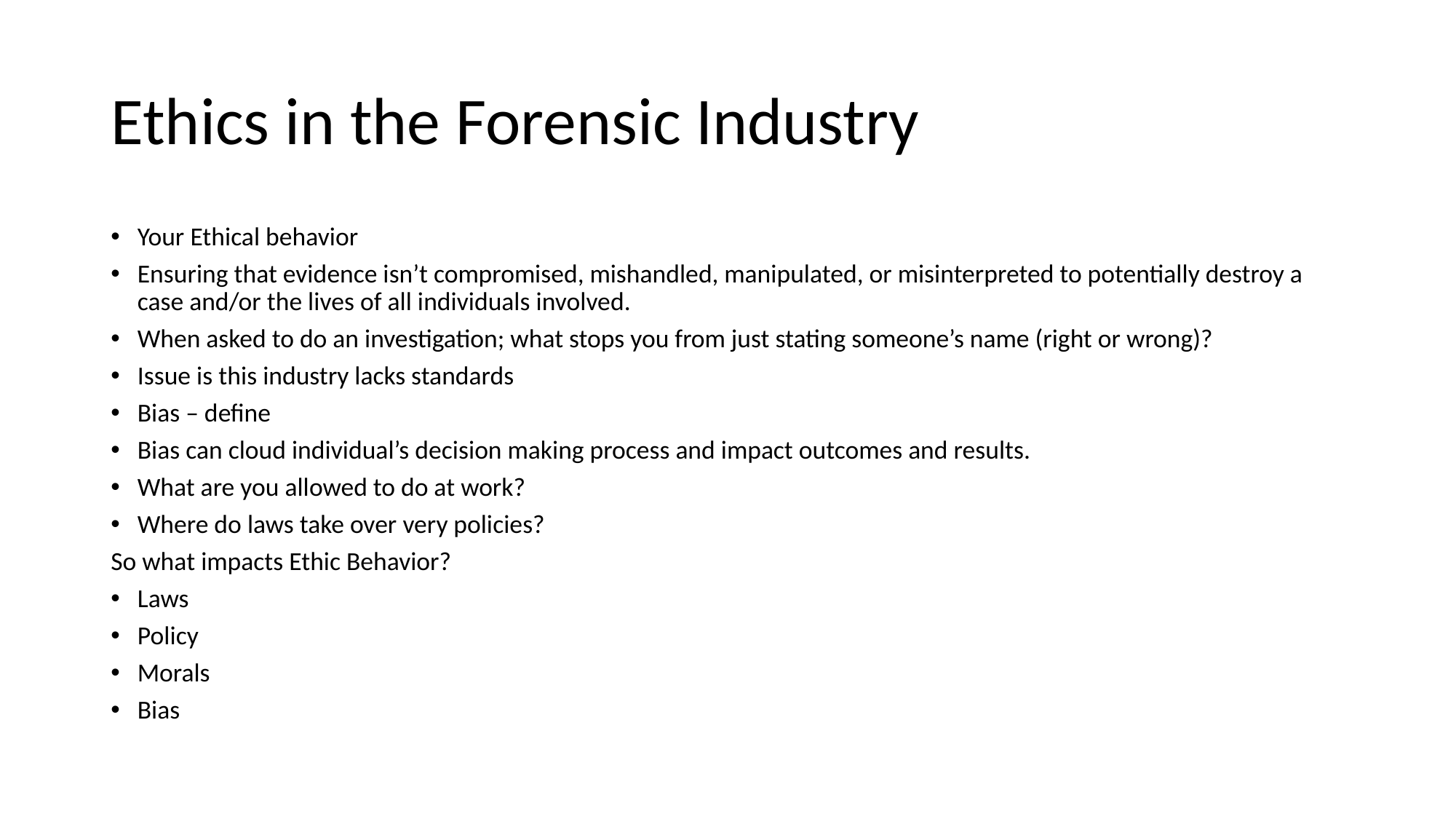

# Ethics in the Forensic Industry
Your Ethical behavior
Ensuring that evidence isn’t compromised, mishandled, manipulated, or misinterpreted to potentially destroy a case and/or the lives of all individuals involved.
When asked to do an investigation; what stops you from just stating someone’s name (right or wrong)?
Issue is this industry lacks standards
Bias – define
Bias can cloud individual’s decision making process and impact outcomes and results.
What are you allowed to do at work?
Where do laws take over very policies?
So what impacts Ethic Behavior?
Laws
Policy
Morals
Bias